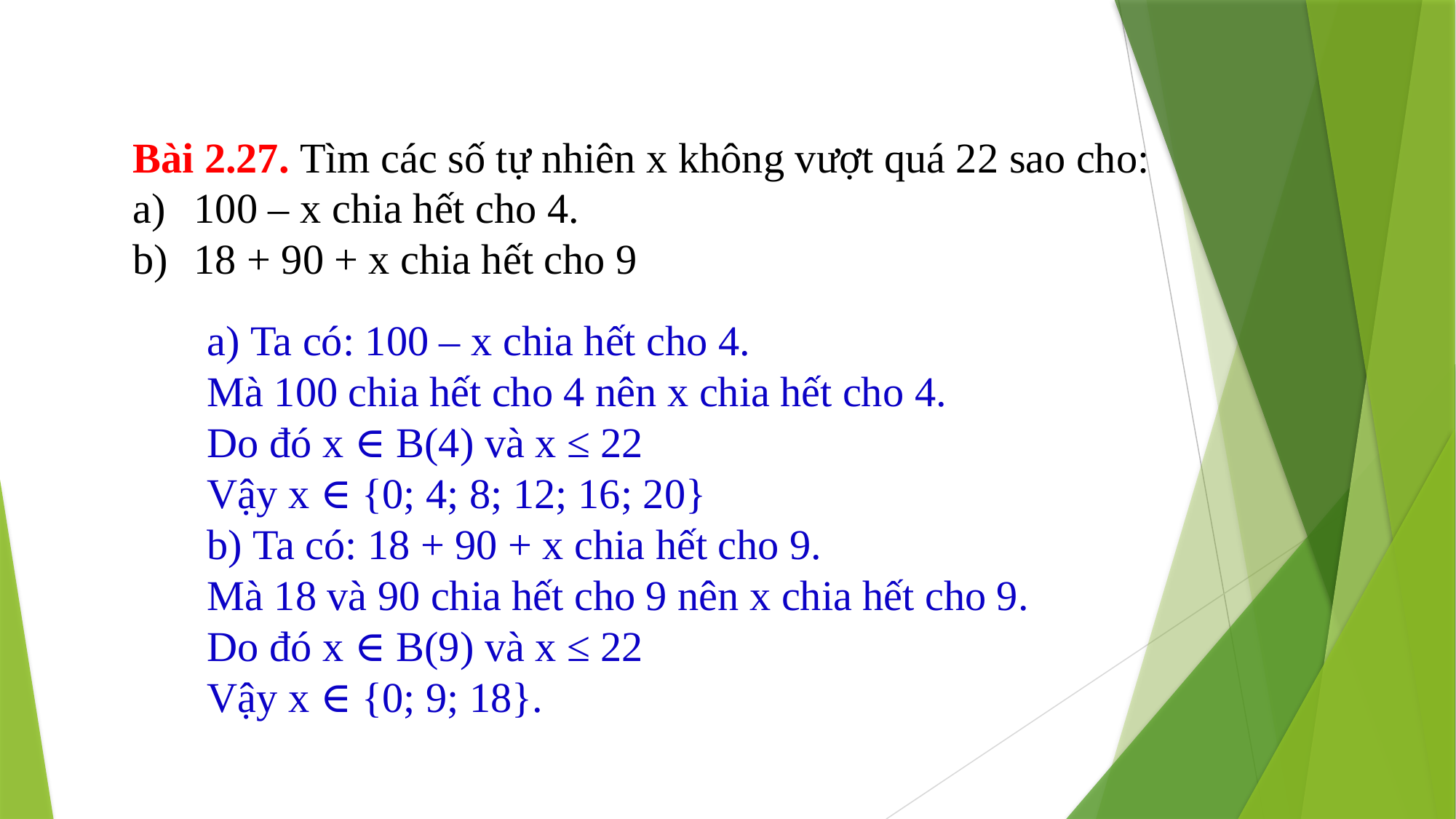

Bài 2.27. Tìm các số tự nhiên x không vượt quá 22 sao cho:
100 – x chia hết cho 4.
18 + 90 + x chia hết cho 9
a) Ta có: 100 – x chia hết cho 4.
Mà 100 chia hết cho 4 nên x chia hết cho 4.
Do đó x ∈ B(4) và x ≤ 22
Vậy x ∈ {0; 4; 8; 12; 16; 20}
b) Ta có: 18 + 90 + x chia hết cho 9.
Mà 18 và 90 chia hết cho 9 nên x chia hết cho 9.
Do đó x ∈ B(9) và x ≤ 22
Vậy x ∈ {0; 9; 18}.